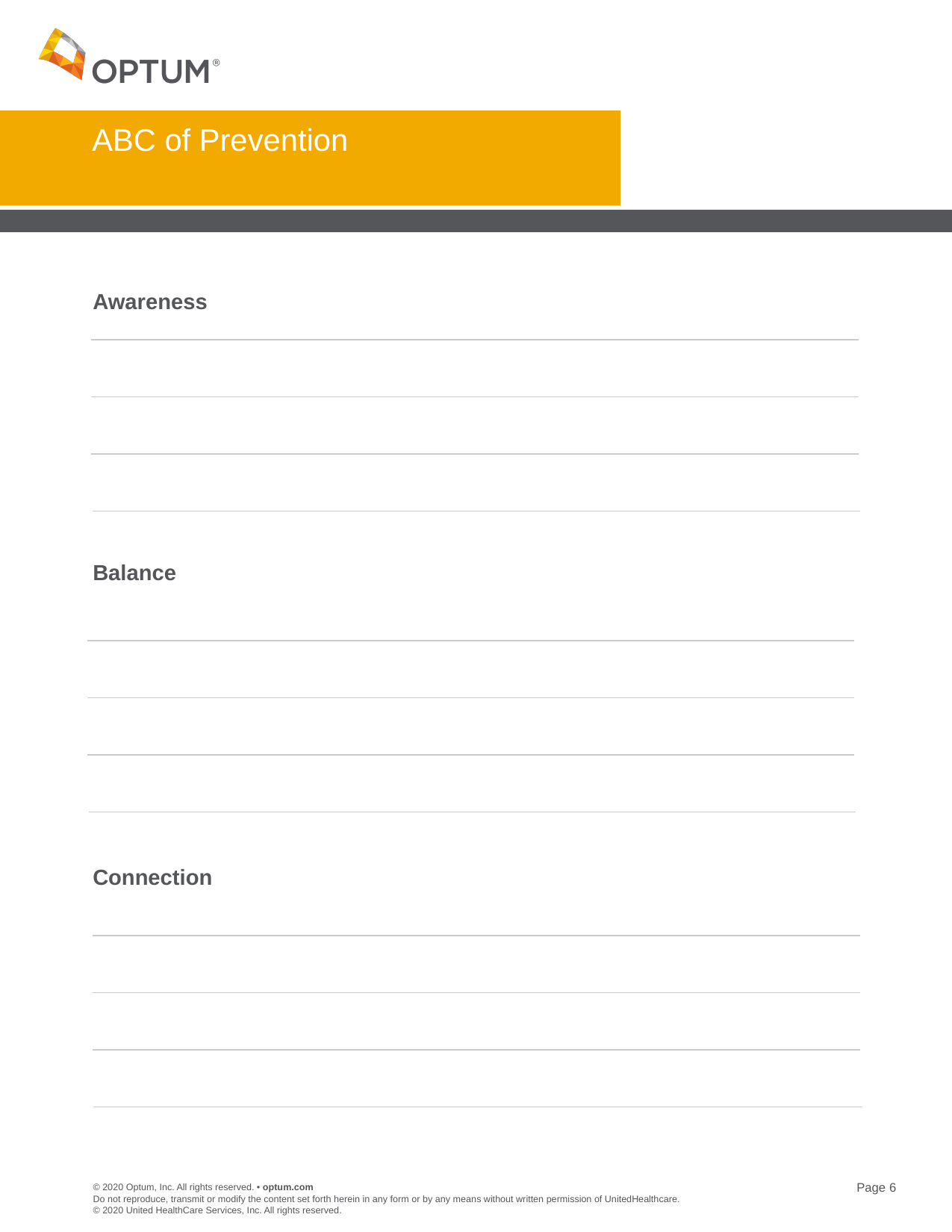

# ABC of Prevention
Awareness

Balance

Connection
Do not reproduce, transmit or modify the content set forth herein in any form or by any means without written permission of UnitedHealthcare. © 2020 United HealthCare Services, Inc. All rights reserved.